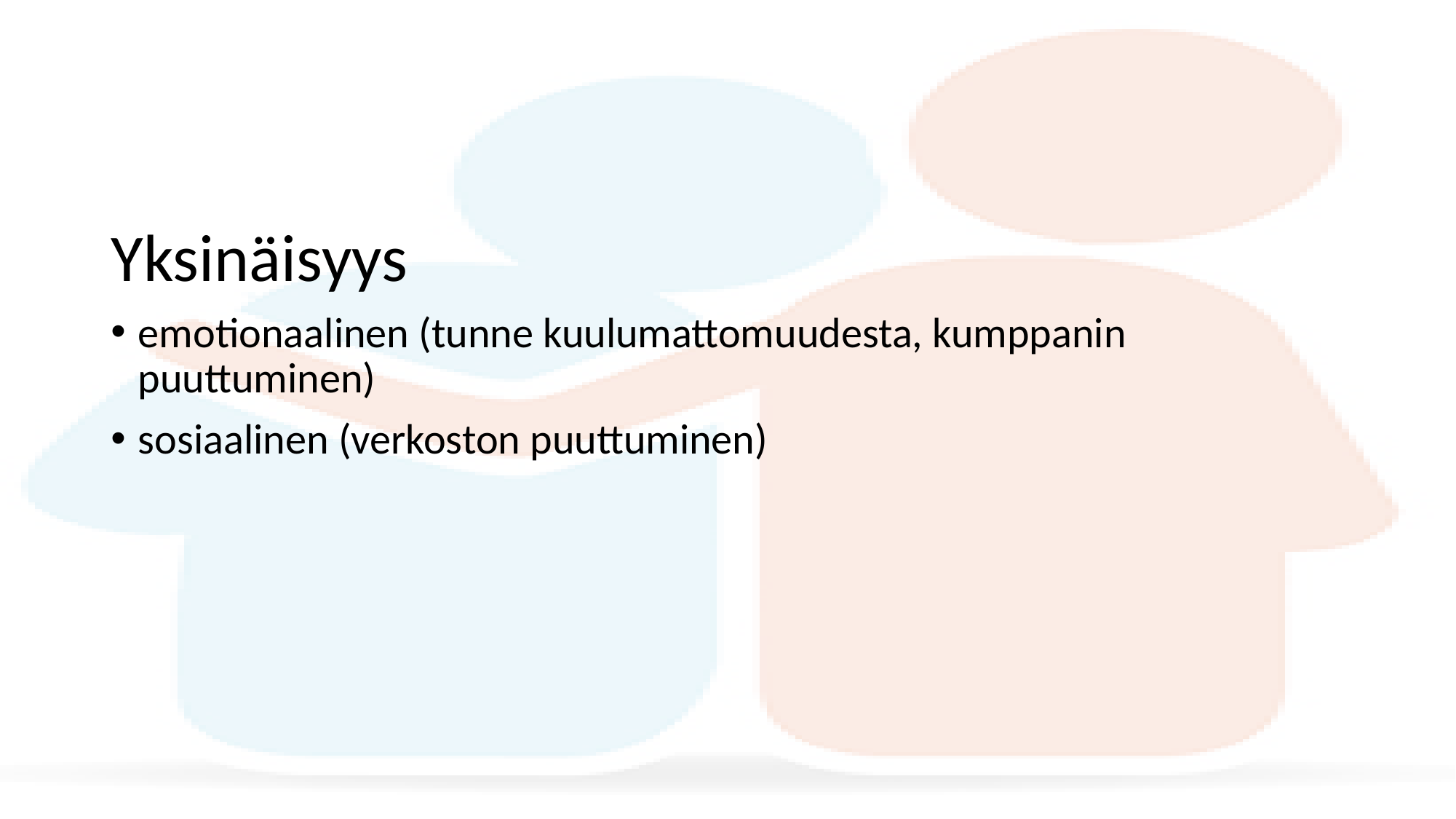

#
Yksinäisyys
emotionaalinen (tunne kuulumattomuudesta, kumppanin puuttuminen)
sosiaalinen (verkoston puuttuminen)